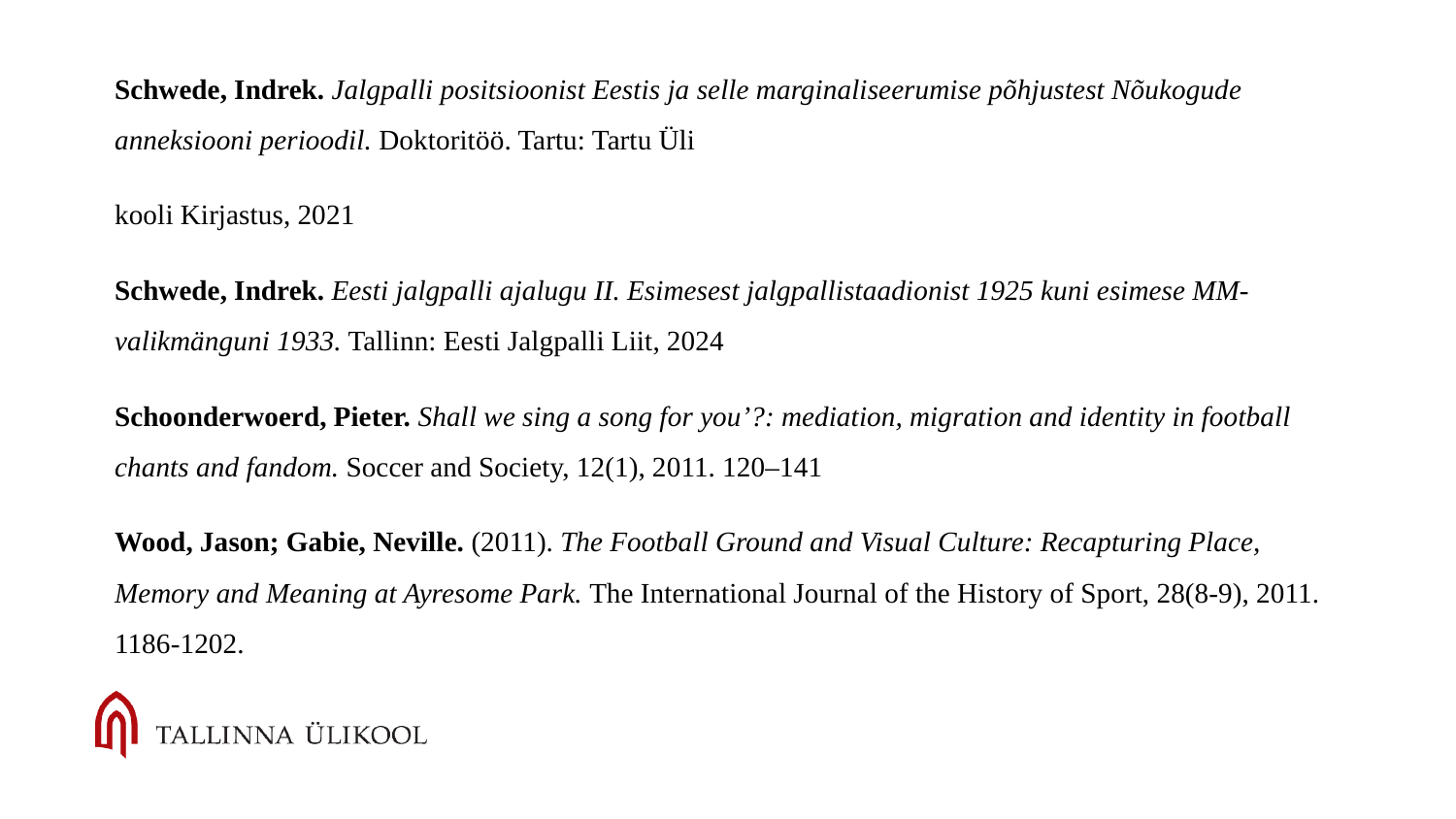

Schwede, Indrek. Jalgpalli positsioonist Eestis ja selle marginaliseerumise põhjustest Nõukogude anneksiooni perioodil. Doktoritöö. Tartu: Tartu Üli
kooli Kirjastus, 2021
Schwede, Indrek. Eesti jalgpalli ajalugu II. Esimesest jalgpallistaadionist 1925 kuni esimese MM-valikmänguni 1933. Tallinn: Eesti Jalgpalli Liit, 2024
Schoonderwoerd, Pieter. Shall we sing a song for you’?: mediation, migration and identity in football chants and fandom. Soccer and Society, 12(1), 2011. 120–141
Wood, Jason; Gabie, Neville. (2011). The Football Ground and Visual Culture: Recapturing Place, Memory and Meaning at Ayresome Park. The International Journal of the History of Sport, 28(8-9), 2011. 1186-1202.
#